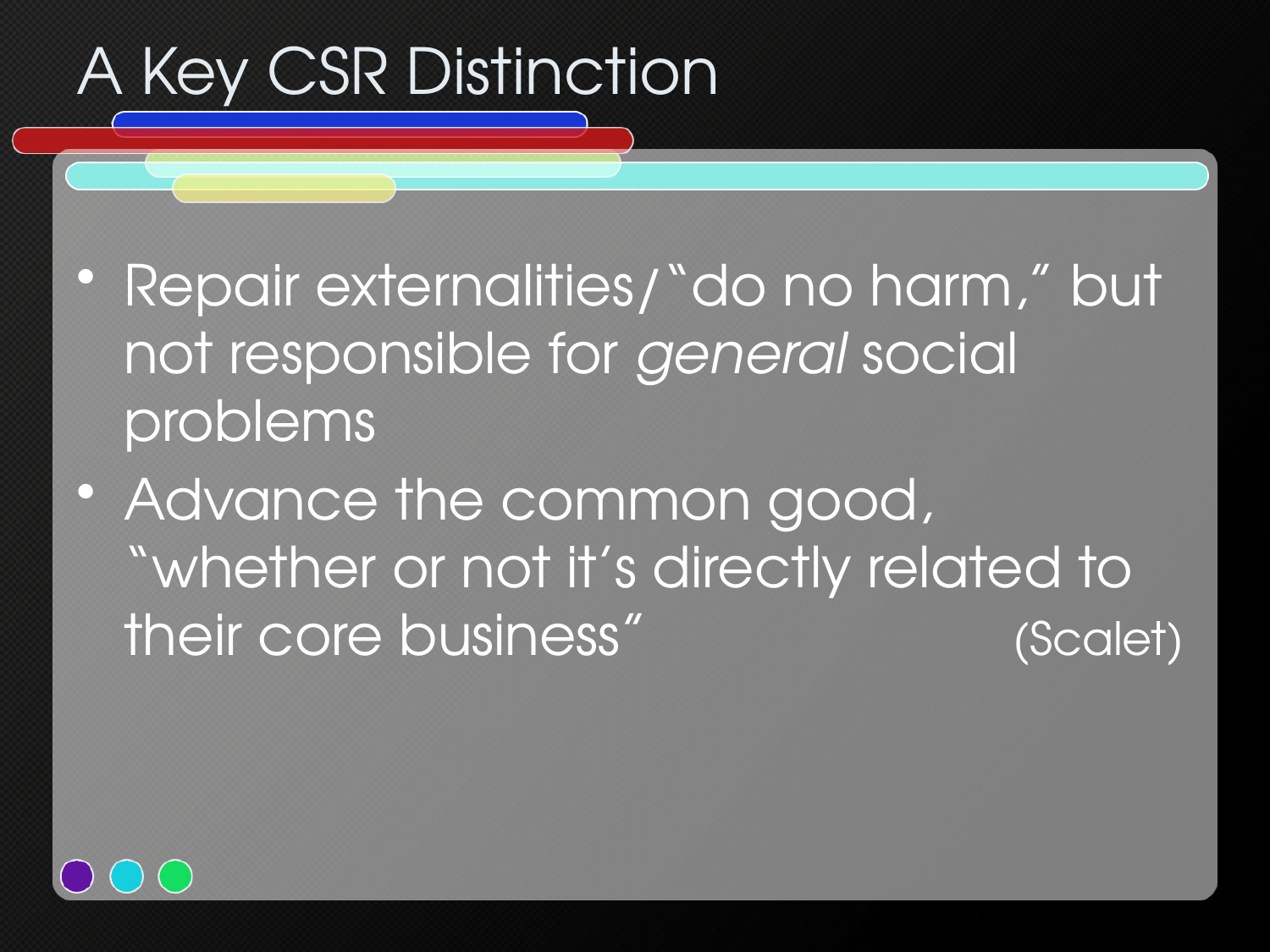

# A Key CSR Distinction
Repair externalities/“do no harm,” but not responsible for general social problems
Advance the common good, “whether or not it’s directly related to their core business”			(Scalet)